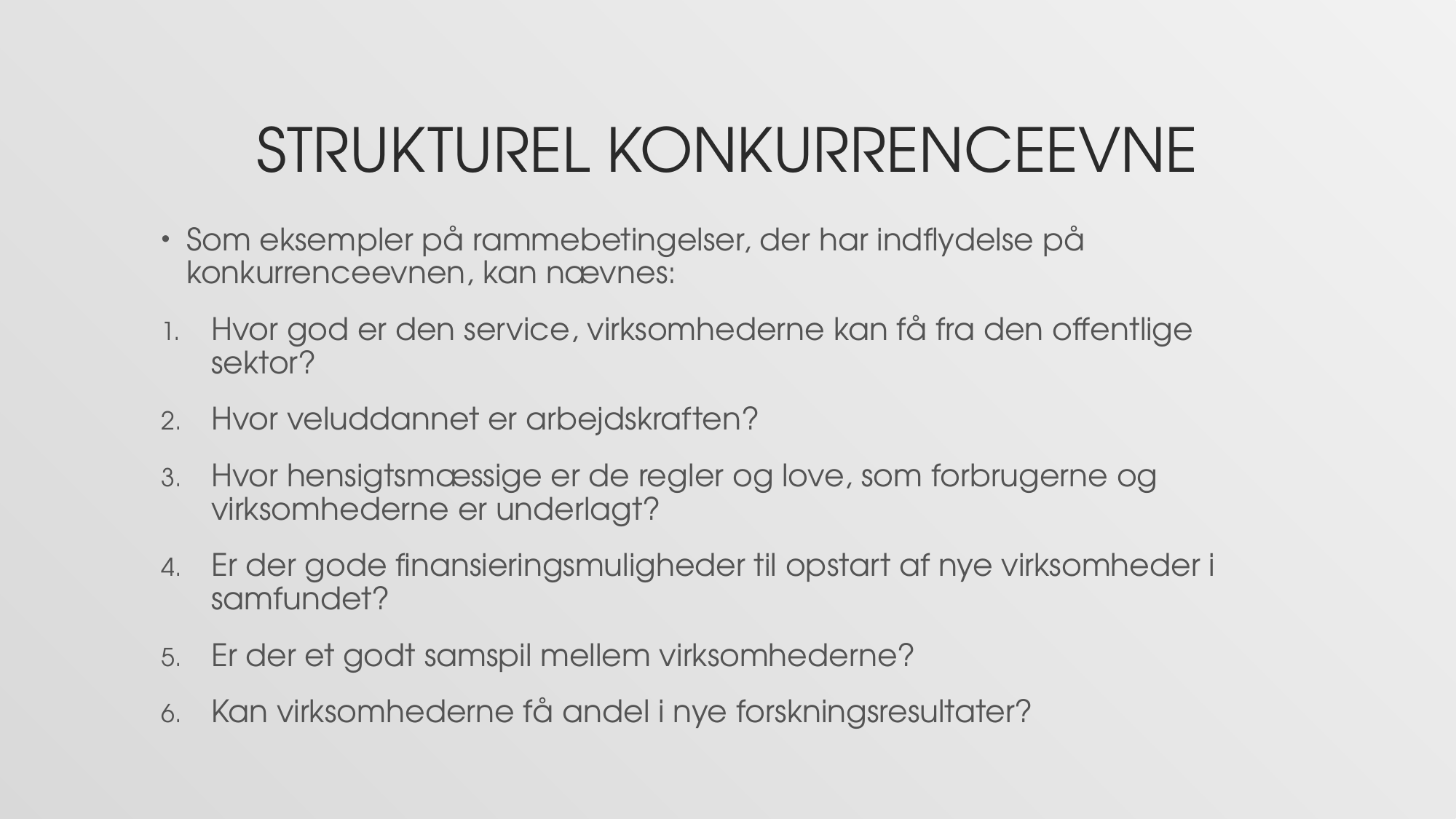

# Strukturel konkurrenceevne
Som eksempler på rammebetingelser, der har indflydelse på konkurrenceevnen, kan nævnes:
Hvor god er den service, virksomhederne kan få fra den offentlige sektor?
Hvor veluddannet er arbejdskraften?
Hvor hensigtsmæssige er de regler og love, som forbrugerne og virksomhederne er underlagt?
Er der gode finansieringsmuligheder til opstart af nye virksomheder i samfundet?
Er der et godt samspil mellem virksomhederne?
Kan virksomhederne få andel i nye forskningsresultater?